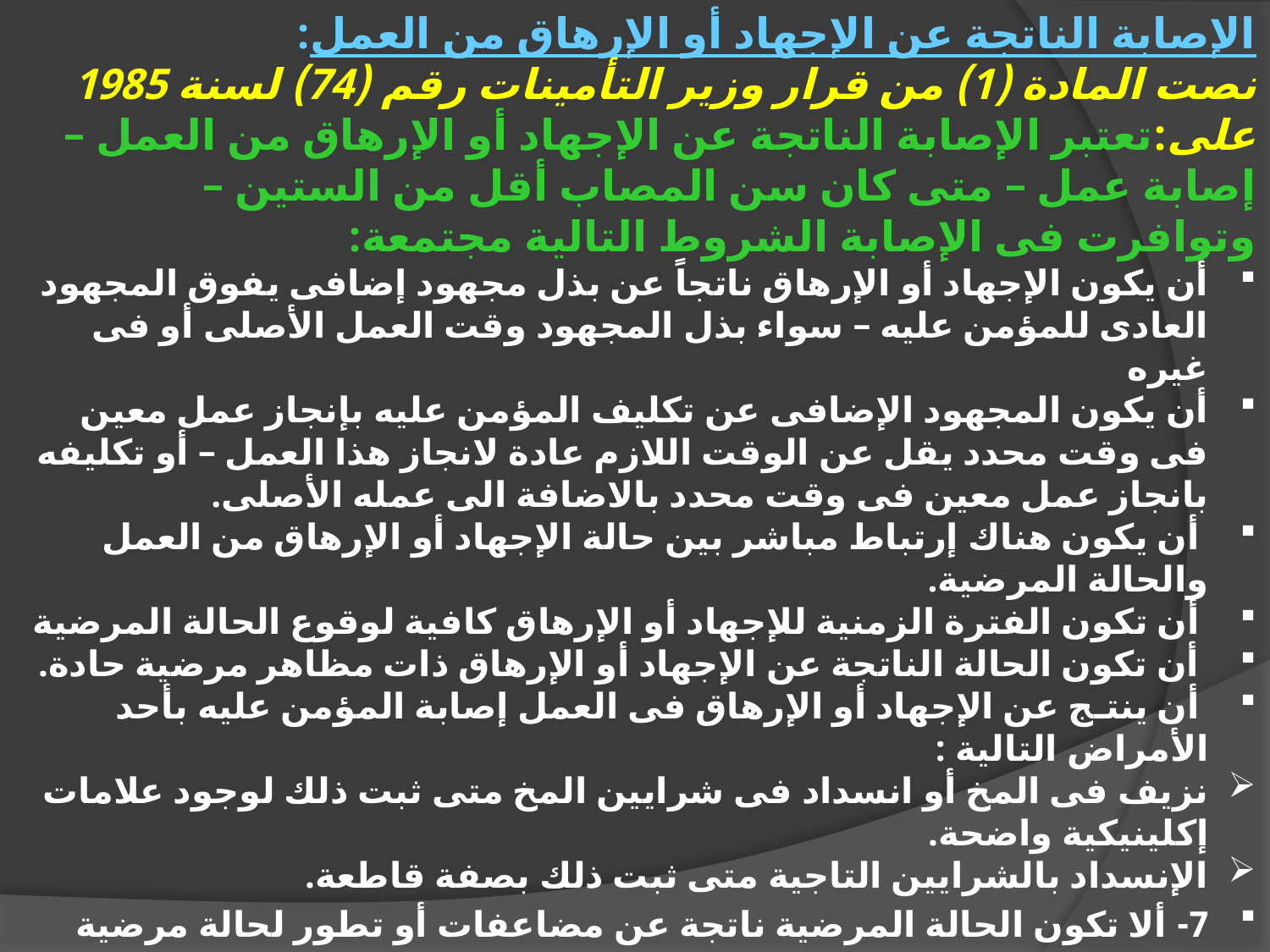

الإصابة الناتجة عن الإجهاد أو الإرهاق من العمل:
نصت المادة (1) من قرار وزير التأمينات رقم (74) لسنة 1985 على:تعتبر الإصابة الناتجة عن الإجهاد أو الإرهاق من العمل – إصابة عمل – متى كان سن المصاب أقل من الستين – وتوافرت فى الإصابة الشروط التالية مجتمعة:
أن يكون الإجهاد أو الإرهاق ناتجاً عن بذل مجهود إضافى يفوق المجهود العادى للمؤمن عليه – سواء بذل المجهود وقت العمل الأصلى أو فى غيره
أن يكون المجهود الإضافى عن تكليف المؤمن عليه بإنجاز عمل معين فى وقت محدد يقل عن الوقت اللازم عادة لانجاز هذا العمل – أو تكليفه بانجاز عمل معين فى وقت محدد بالاضافة الى عمله الأصلى.
 أن يكون هناك إرتباط مباشر بين حالة الإجهاد أو الإرهاق من العمل والحالة المرضية.
 أن تكون الفترة الزمنية للإجهاد أو الإرهاق كافية لوقوع الحالة المرضية
 أن تكون الحالة الناتجة عن الإجهاد أو الإرهاق ذات مظاهر مرضية حادة.
 أن ينتـج عن الإجهاد أو الإرهاق فى العمل إصابة المؤمن عليه بأحد الأمراض التالية :
نزيف فى المخ أو انسداد فى شرايين المخ متى ثبت ذلك لوجود علامات إكلينيكية واضحة.
الإنسداد بالشرايين التاجية متى ثبت ذلك بصفة قاطعة.
7- ألا تكون الحالة المرضية ناتجة عن مضاعفات أو تطور لحالة مرضية سابقة .